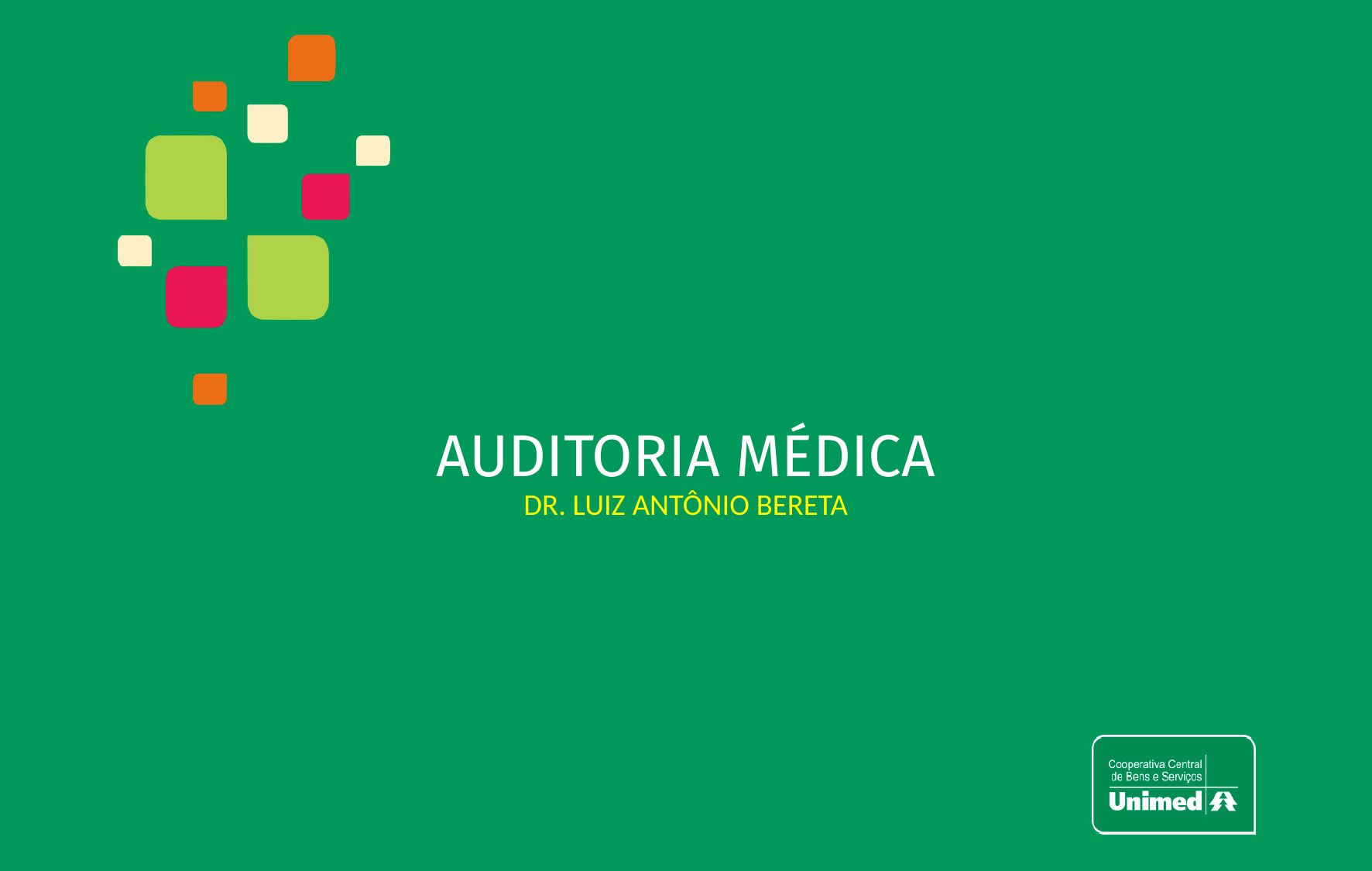

# auditoria médica DR. LuiZ Antônio Bereta